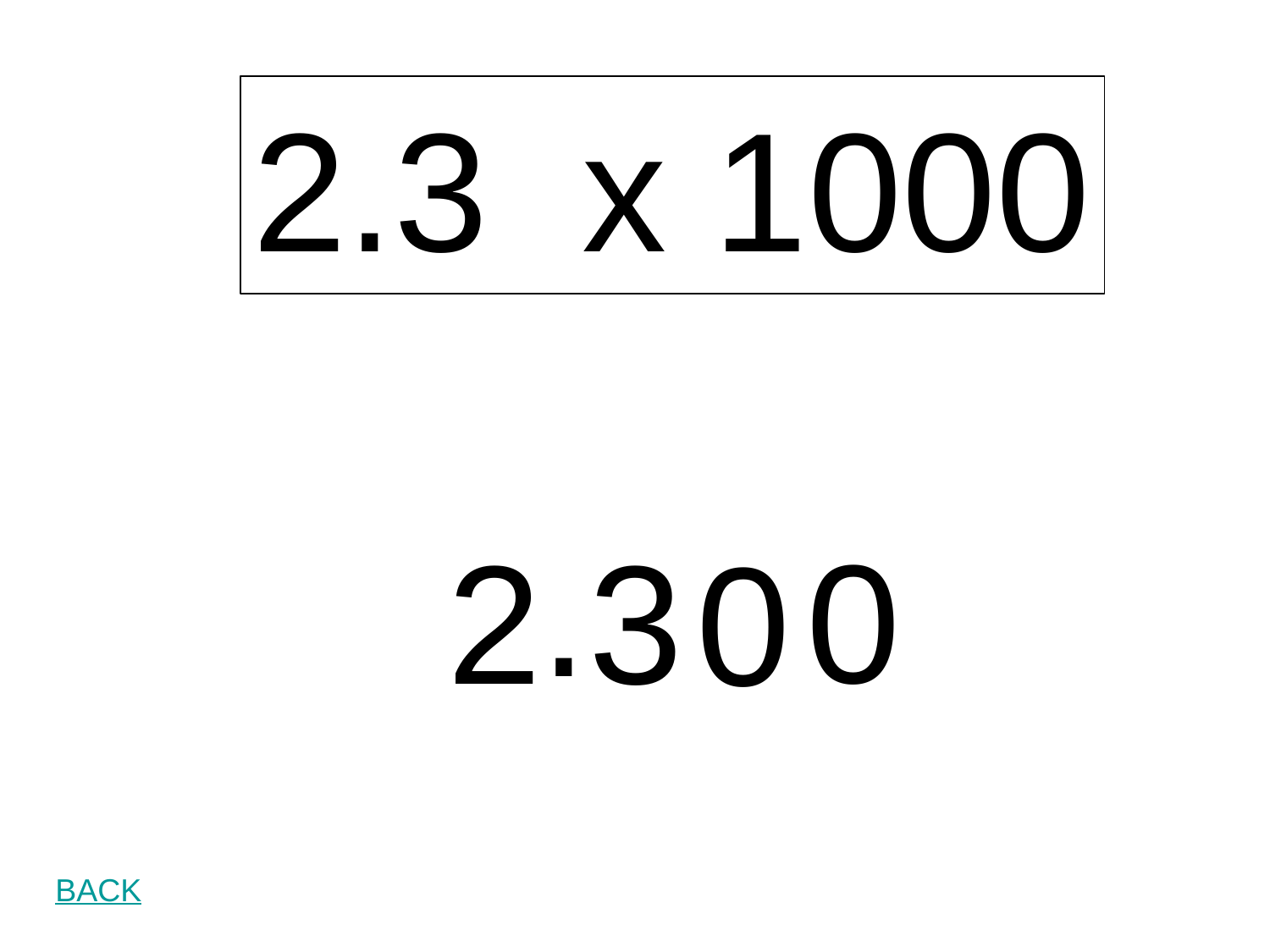

2.3  x 1000
.
0
2 3
0
BACK